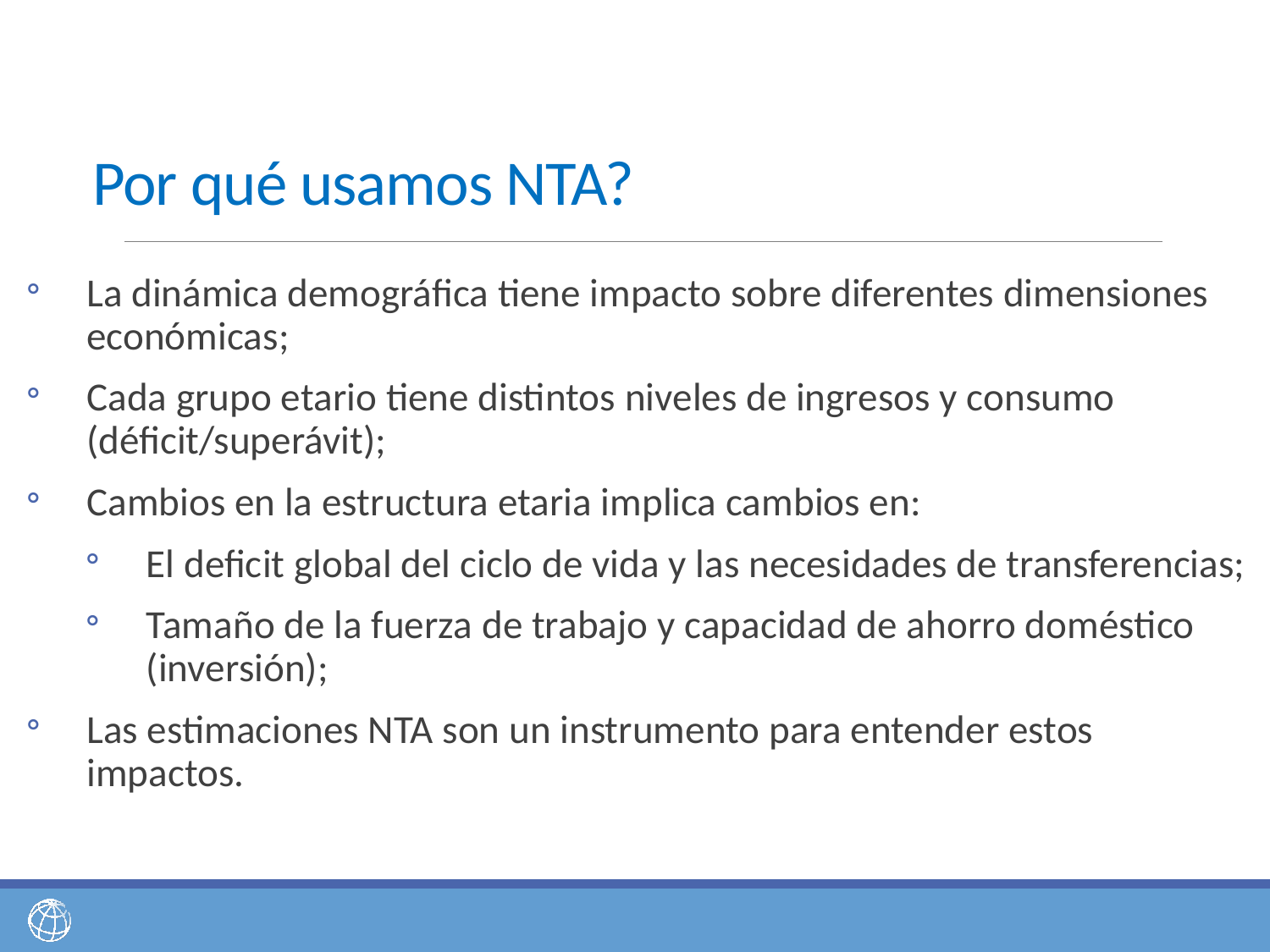

Por qué usamos NTA?
La dinámica demográfica tiene impacto sobre diferentes dimensiones económicas;
Cada grupo etario tiene distintos niveles de ingresos y consumo (déficit/superávit);
Cambios en la estructura etaria implica cambios en:
El deficit global del ciclo de vida y las necesidades de transferencias;
Tamaño de la fuerza de trabajo y capacidad de ahorro doméstico (inversión);
Las estimaciones NTA son un instrumento para entender estos impactos.